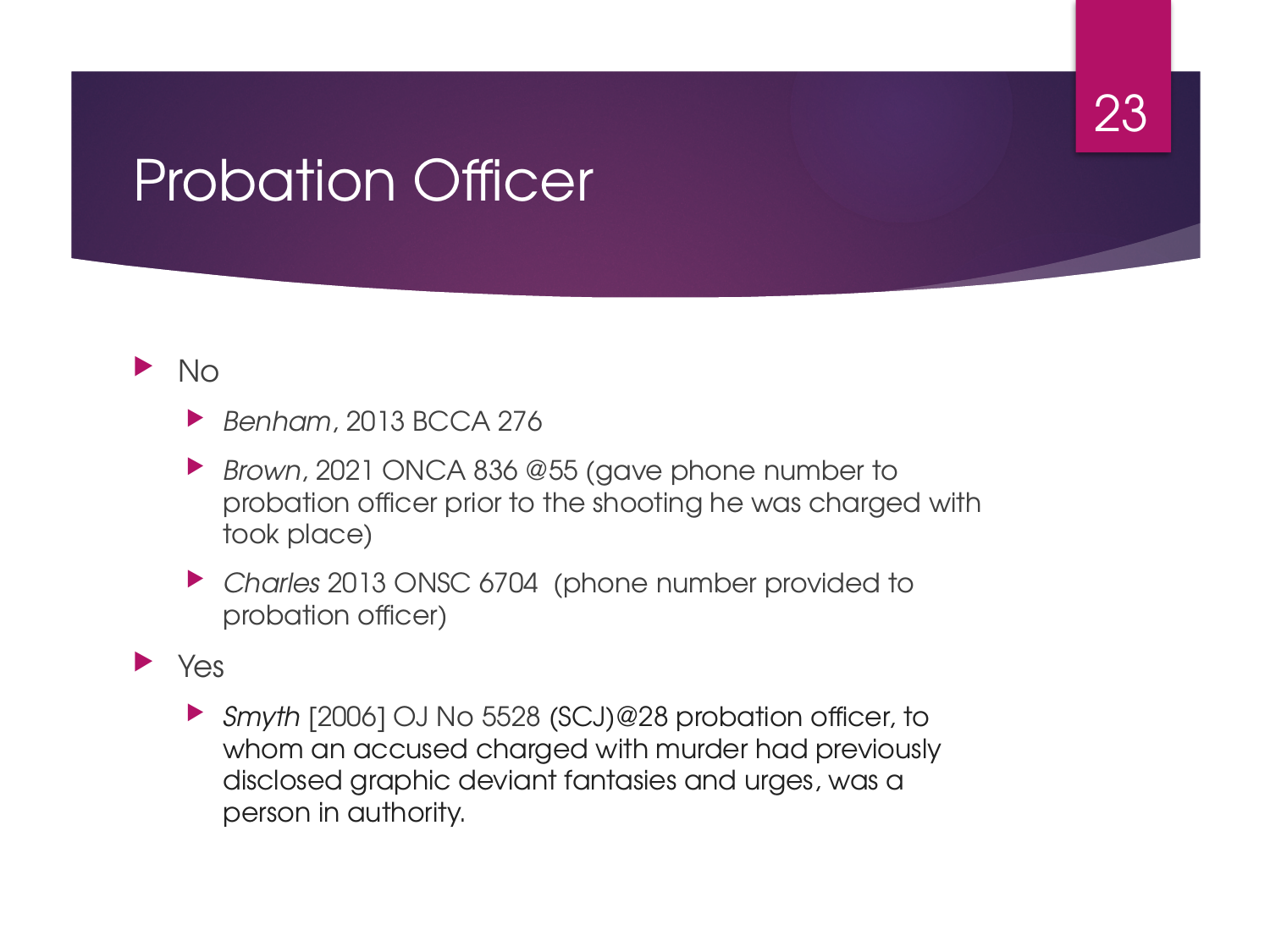

23
# Probation Officer
No
Benham, 2013 BCCA 276
Brown, 2021 ONCA 836 @55 (gave phone number to probation officer prior to the shooting he was charged with took place)
Charles 2013 ONSC 6704  (phone number provided to probation officer)
Yes
Smyth [2006] OJ No 5528 (SCJ)@28 probation officer, to whom an accused charged with murder had previously disclosed graphic deviant fantasies and urges, was a person in authority.